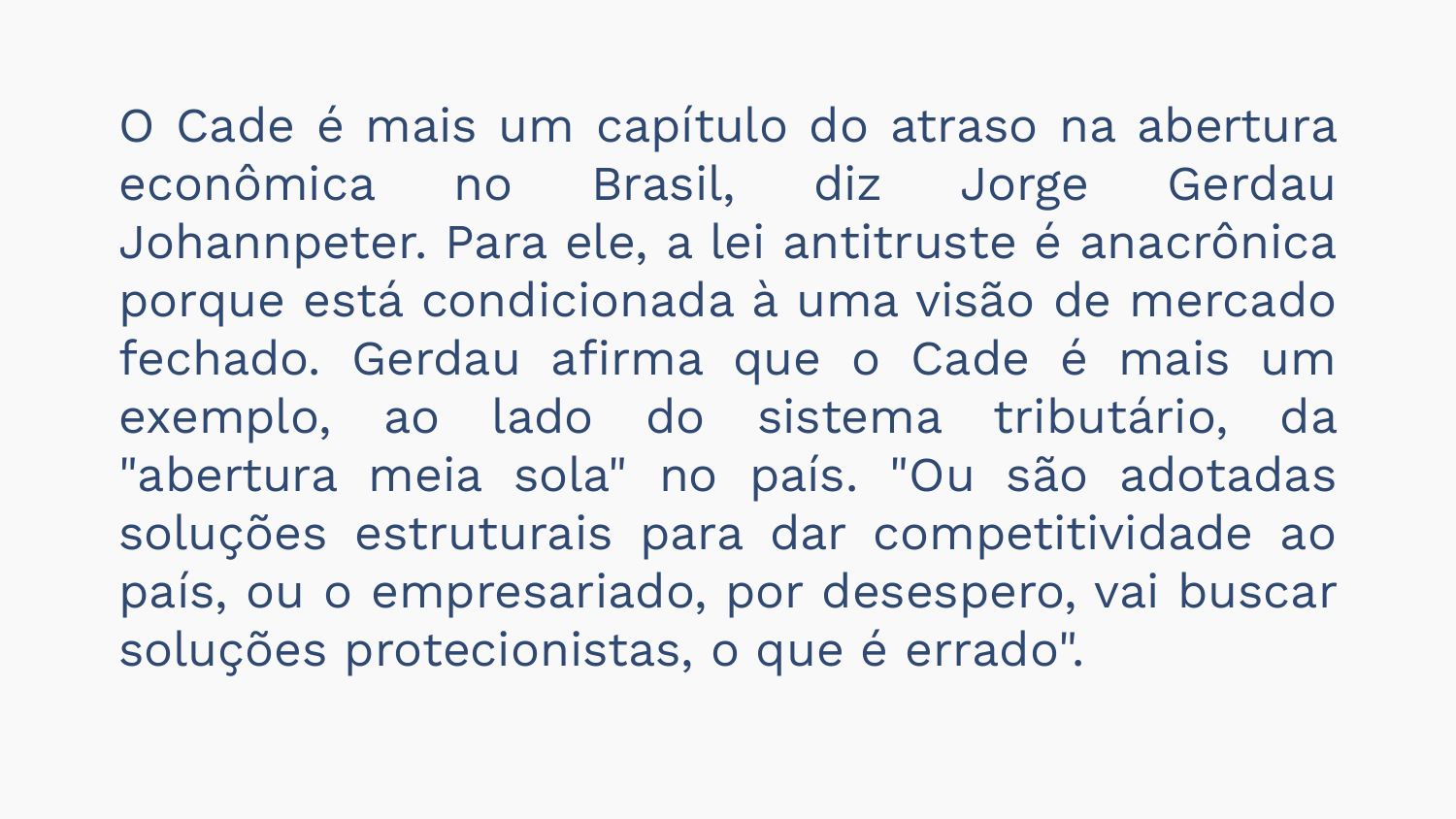

O Cade é mais um capítulo do atraso na abertura econômica no Brasil, diz Jorge Gerdau Johannpeter. Para ele, a lei antitruste é anacrônica porque está condicionada à uma visão de mercado fechado. Gerdau afirma que o Cade é mais um exemplo, ao lado do sistema tributário, da "abertura meia sola" no país. "Ou são adotadas soluções estruturais para dar competitividade ao país, ou o empresariado, por desespero, vai buscar soluções protecionistas, o que é errado".